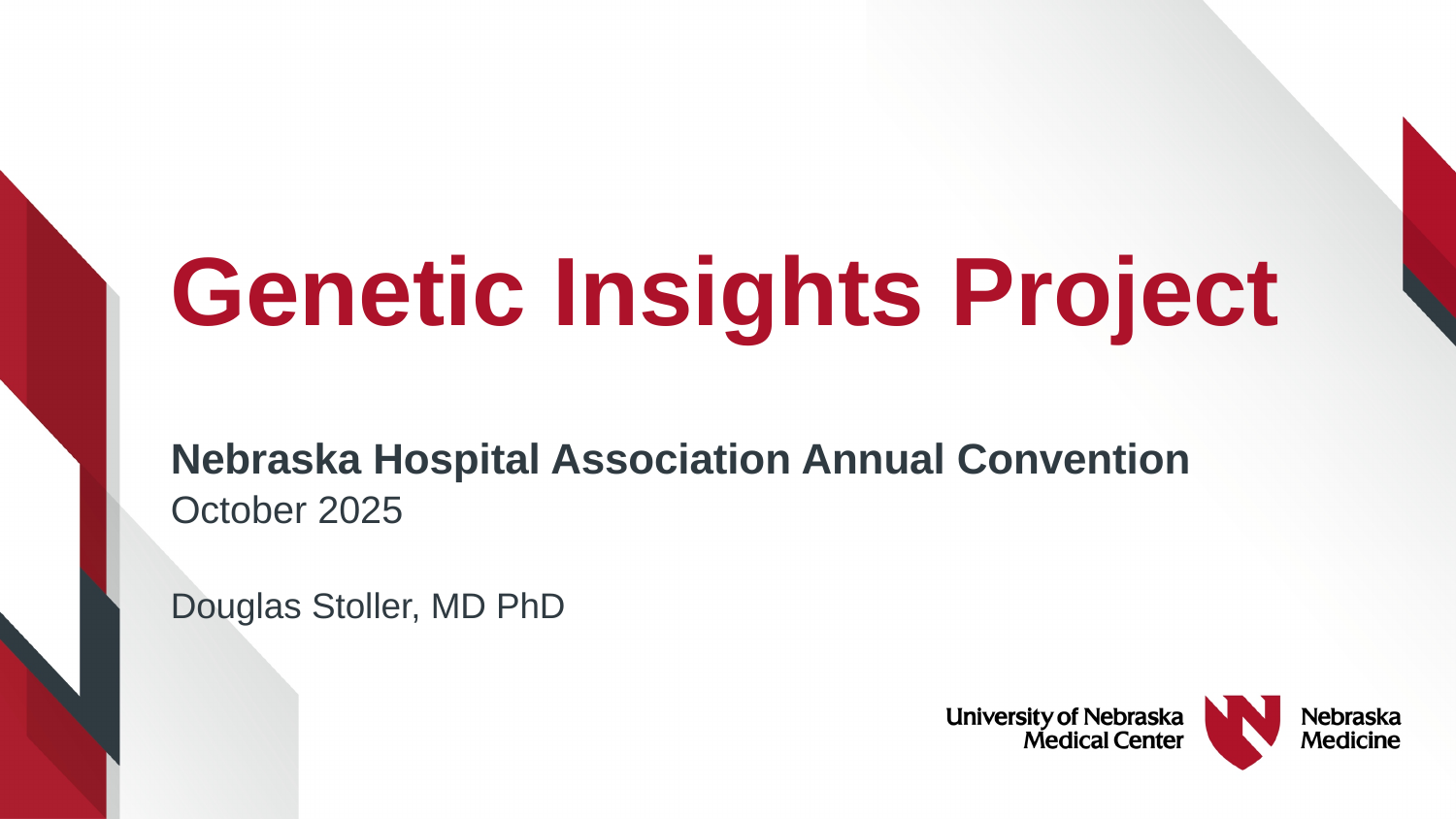

# Genetic Insights Project
Nebraska Hospital Association Annual Convention
October 2025

Douglas Stoller, MD PhD